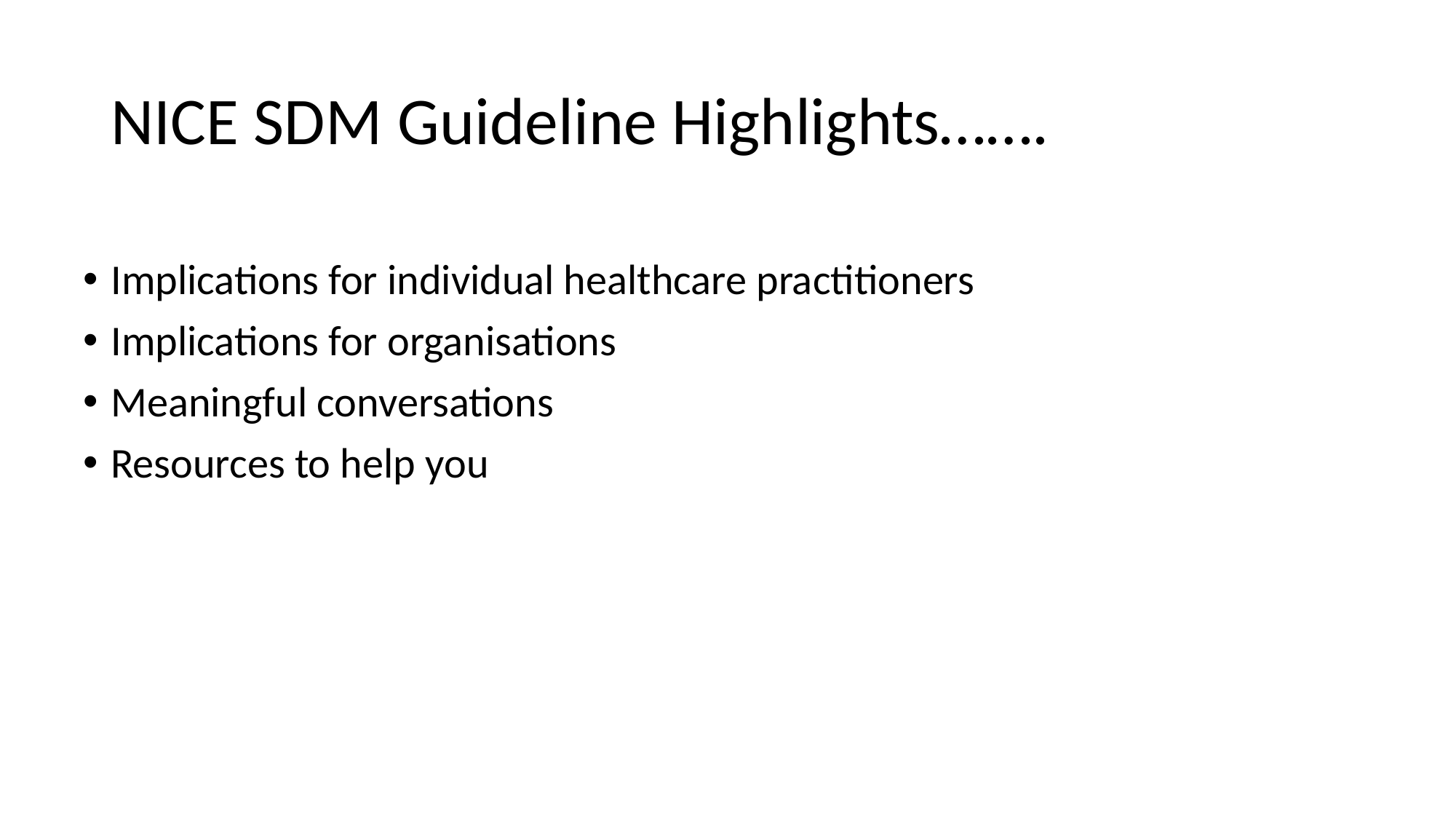

# NICE SDM Guideline Highlights…….
Implications for individual healthcare practitioners
Implications for organisations
Meaningful conversations
Resources to help you